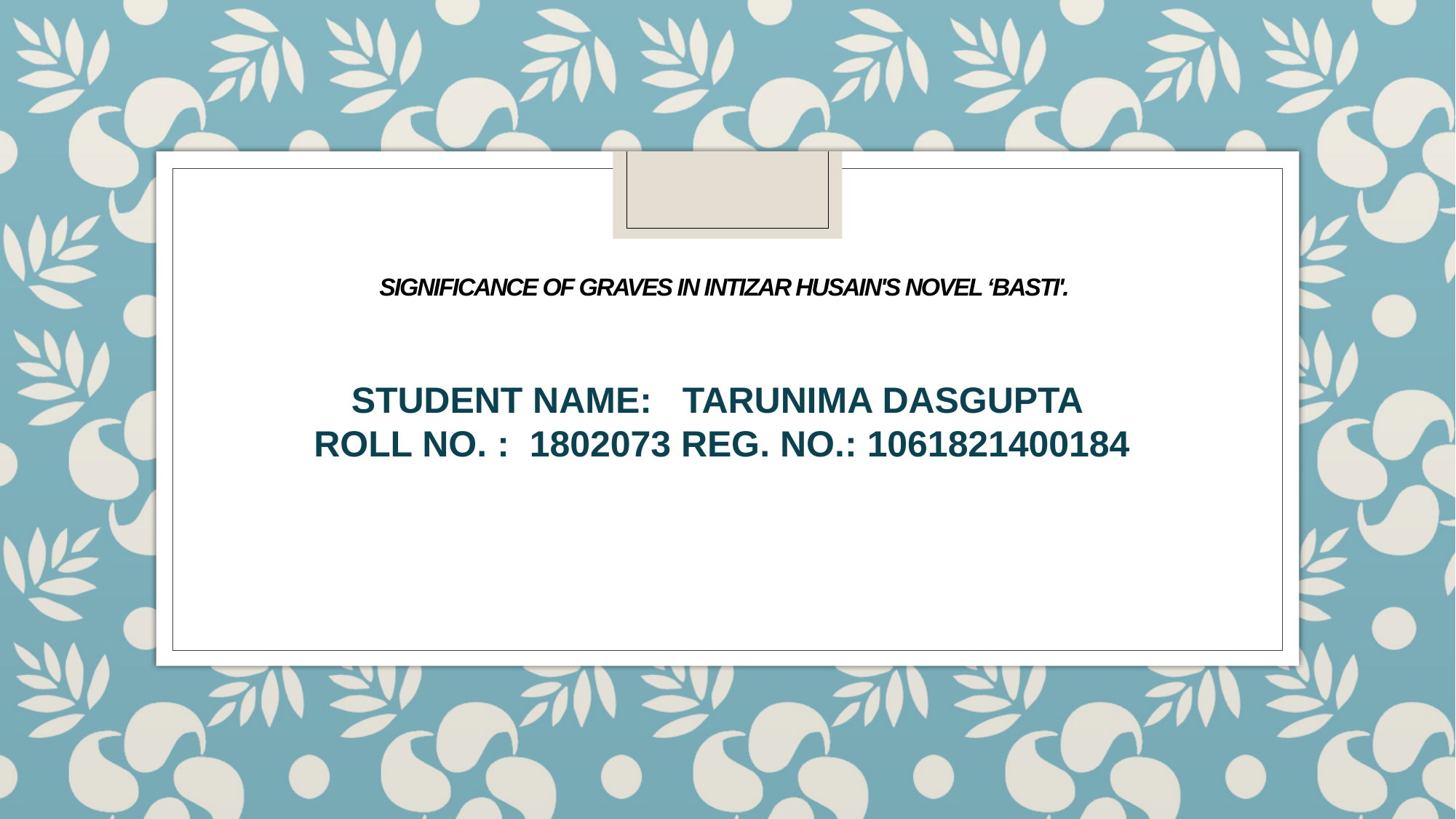

# Significance of graves in Intizar Husain's novel ‘Basti'.
STUDENT NAME:   TARUNIMA DASGUPTA
ROLL NO. :  1802073 REG. NO.: 1061821400184